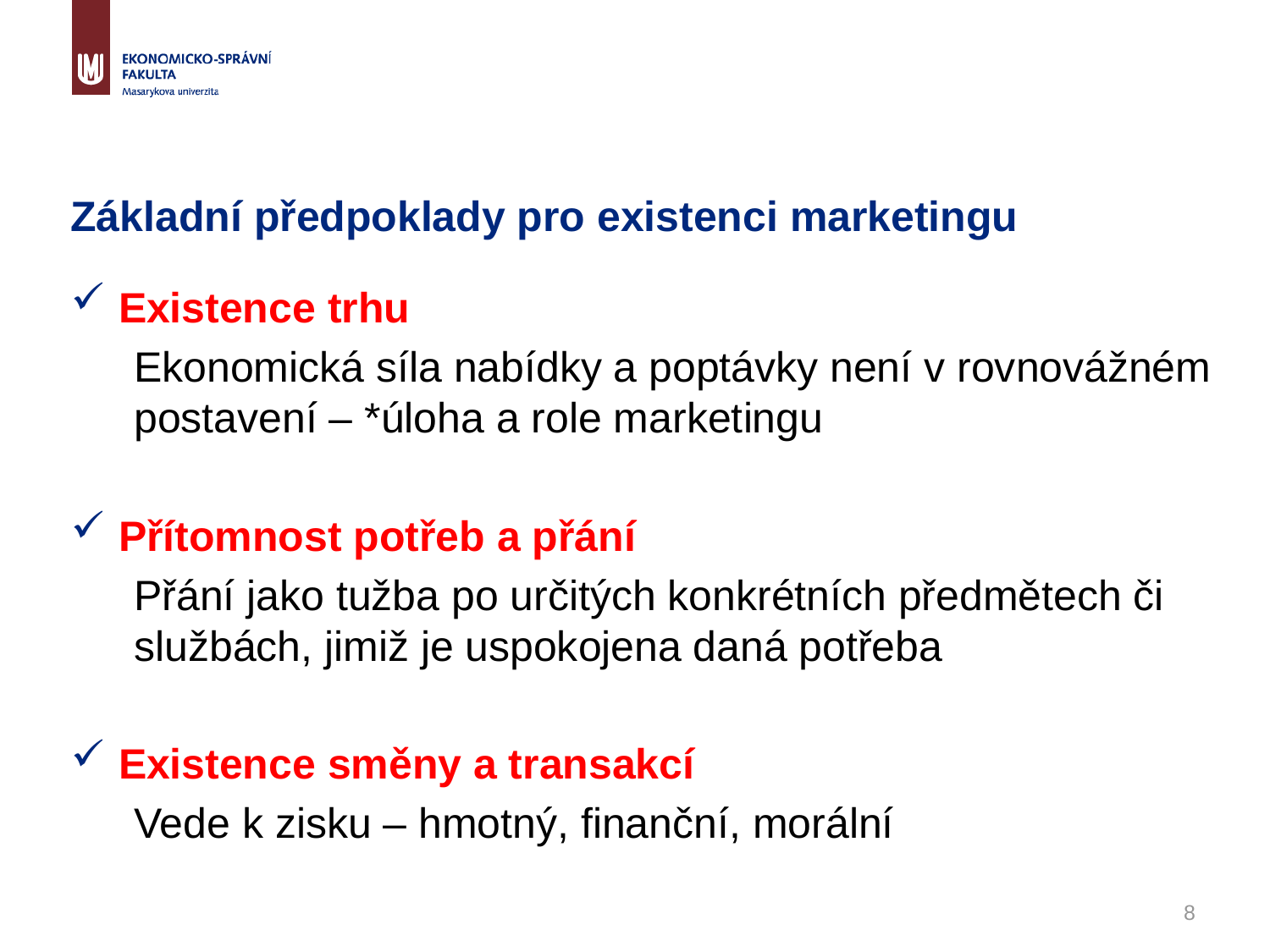

# Základní předpoklady pro existenci marketingu
Existence trhu
Ekonomická síla nabídky a poptávky není v rovnovážném postavení – *úloha a role marketingu

Přítomnost potřeb a přání
Přání jako tužba po určitých konkrétních předmětech či službách, jimiž je uspokojena daná potřeba

Existence směny a transakcí
Vede k zisku – hmotný, finanční, morální

8